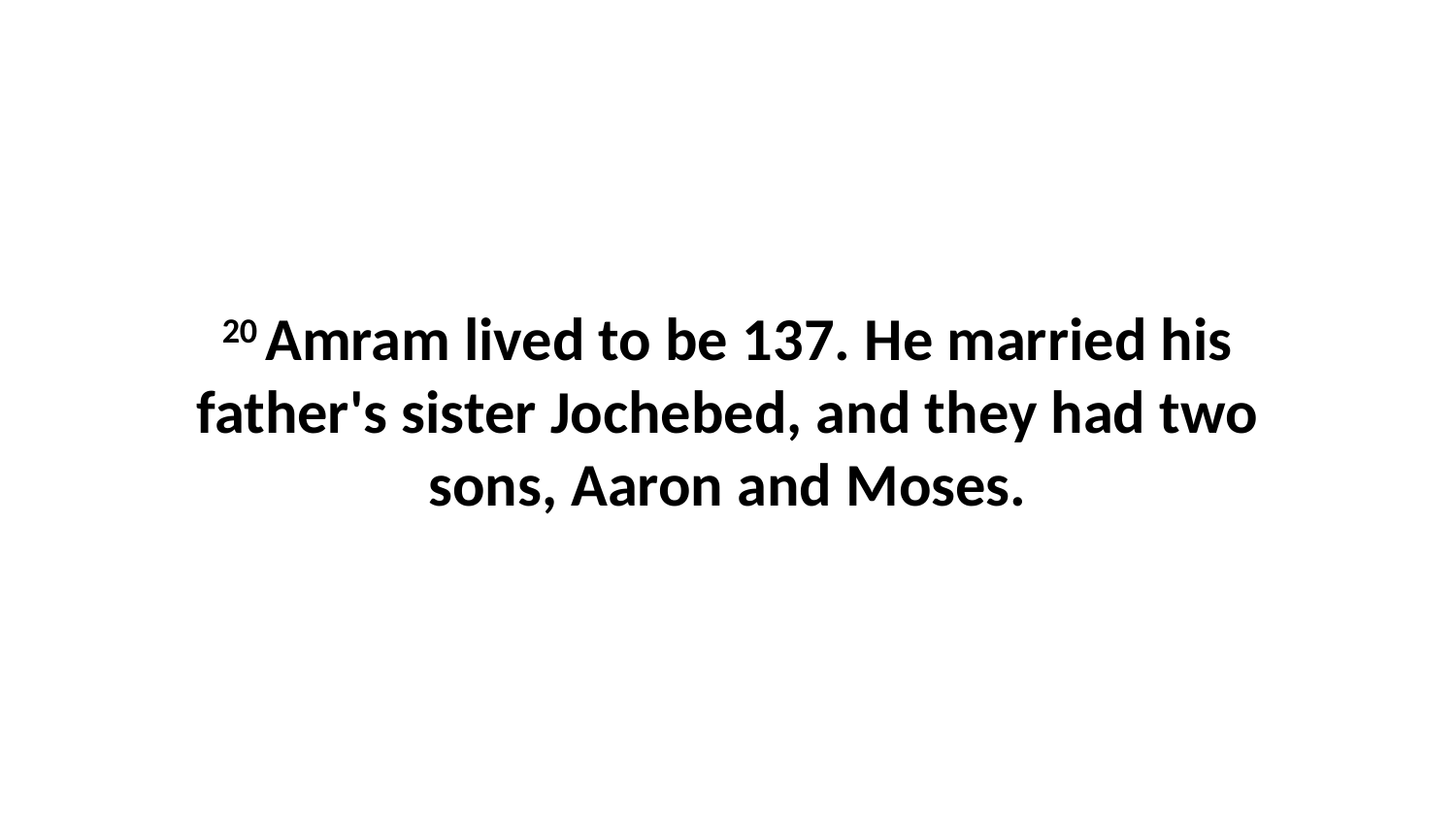

20 Amram lived to be 137. He married his father's sister Jochebed, and they had two sons, Aaron and Moses.